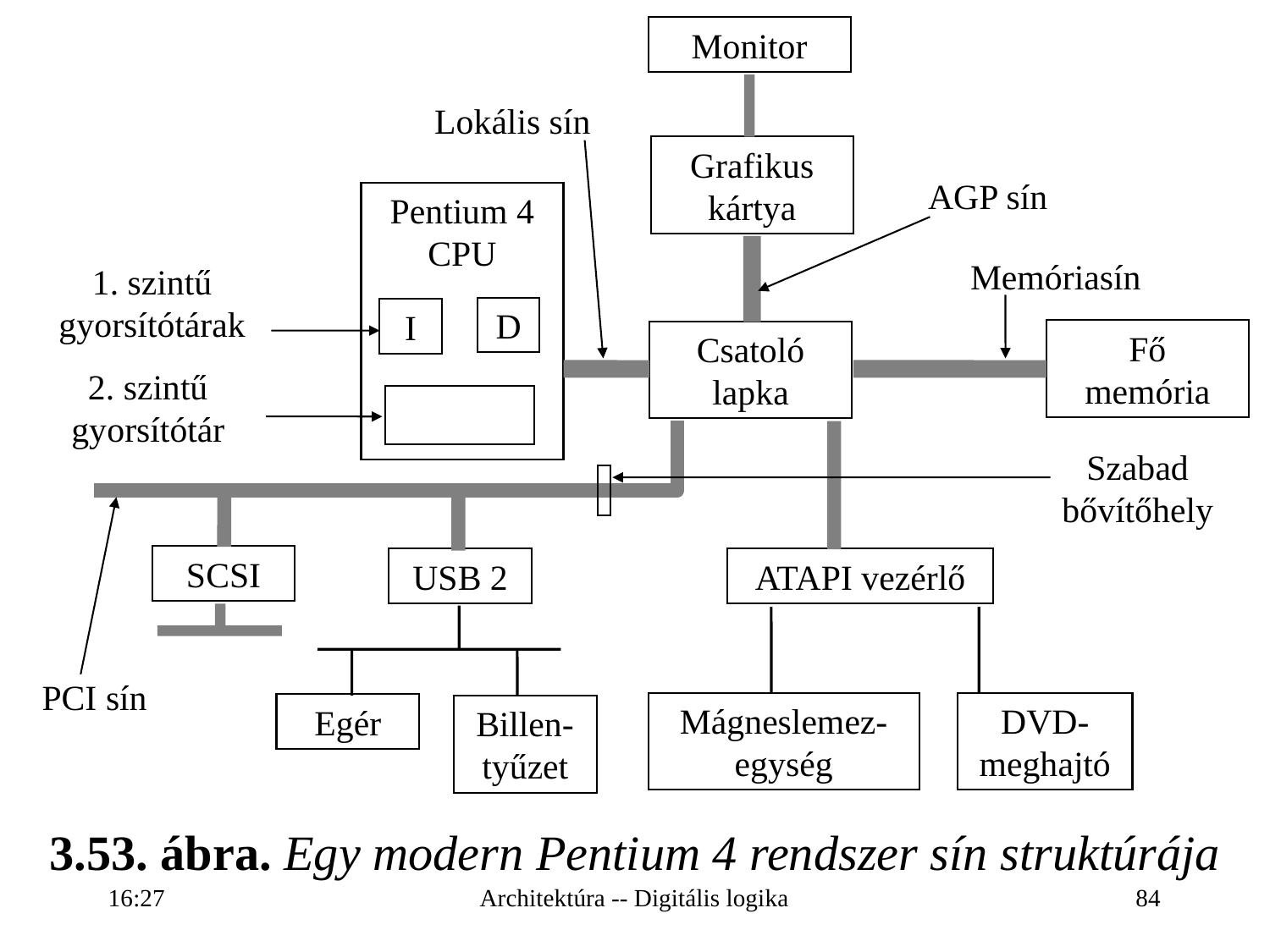

Monitor
Lokális sín

Grafikus
kártya

AGP sín
Pentium 4 CPU

Memóriasín
1. szintű gyorsítótárak

D
I
Fő
memória
Csatoló
lapka

2. szintű gyorsítótár

Szabad bővítőhely

SCSI
USB 2
ATAPI vezérlő

Mágneslemez-egység
DVD-meghajtó
Egér
Billen-tyűzet
PCI sín
3.53. ábra. Egy modern Pentium 4 rendszer sín struktúrája
16:27
Architektúra -- Digitális logika
84